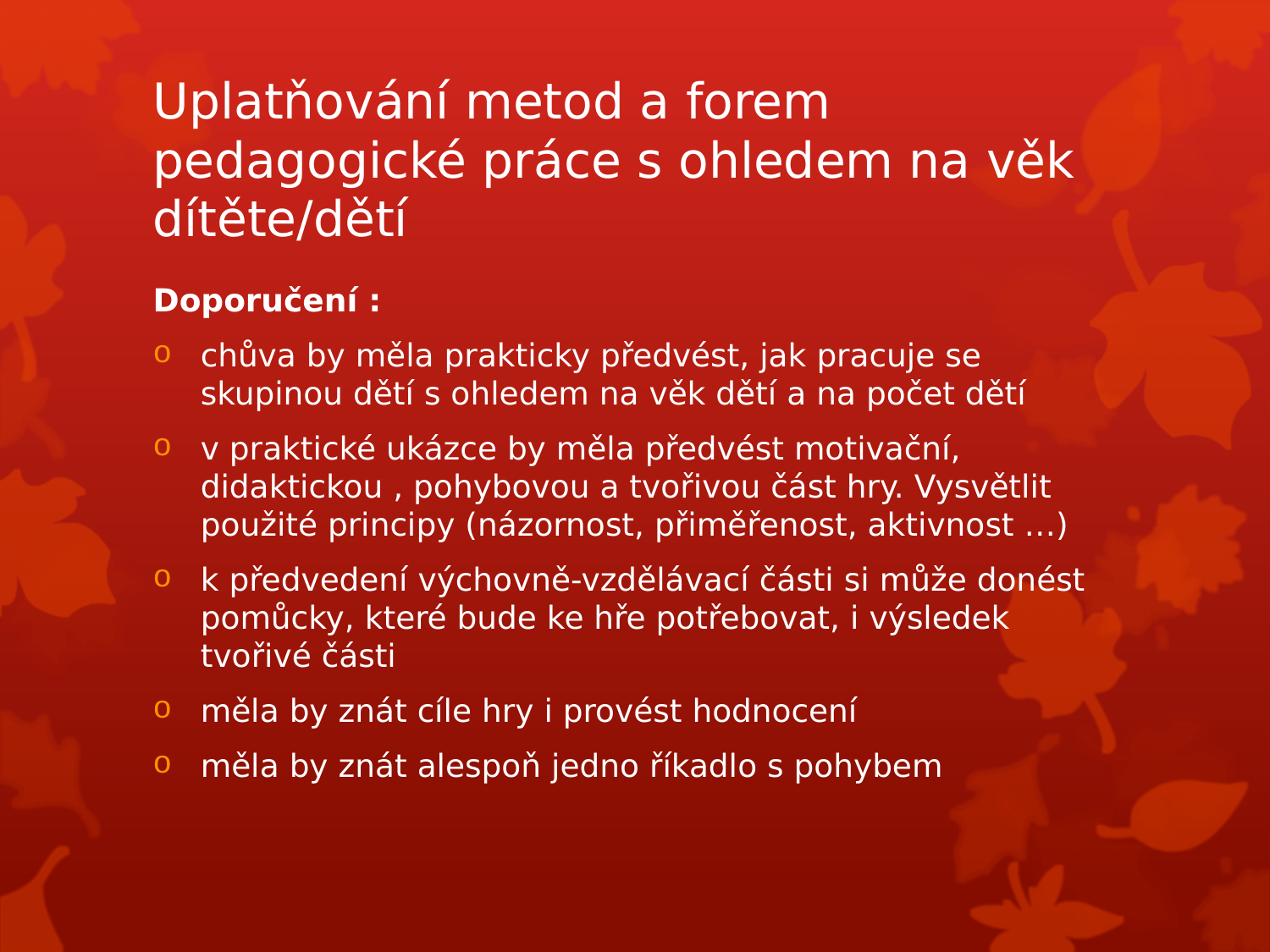

# Uplatňování metod a forem pedagogické práce s ohledem na věk dítěte/dětí
Doporučení :
chůva by měla prakticky předvést, jak pracuje se skupinou dětí s ohledem na věk dětí a na počet dětí
v praktické ukázce by měla předvést motivační, didaktickou , pohybovou a tvořivou část hry. Vysvětlit použité principy (názornost, přiměřenost, aktivnost …)
k předvedení výchovně-vzdělávací části si může donést pomůcky, které bude ke hře potřebovat, i výsledek tvořivé části
měla by znát cíle hry i provést hodnocení
měla by znát alespoň jedno říkadlo s pohybem